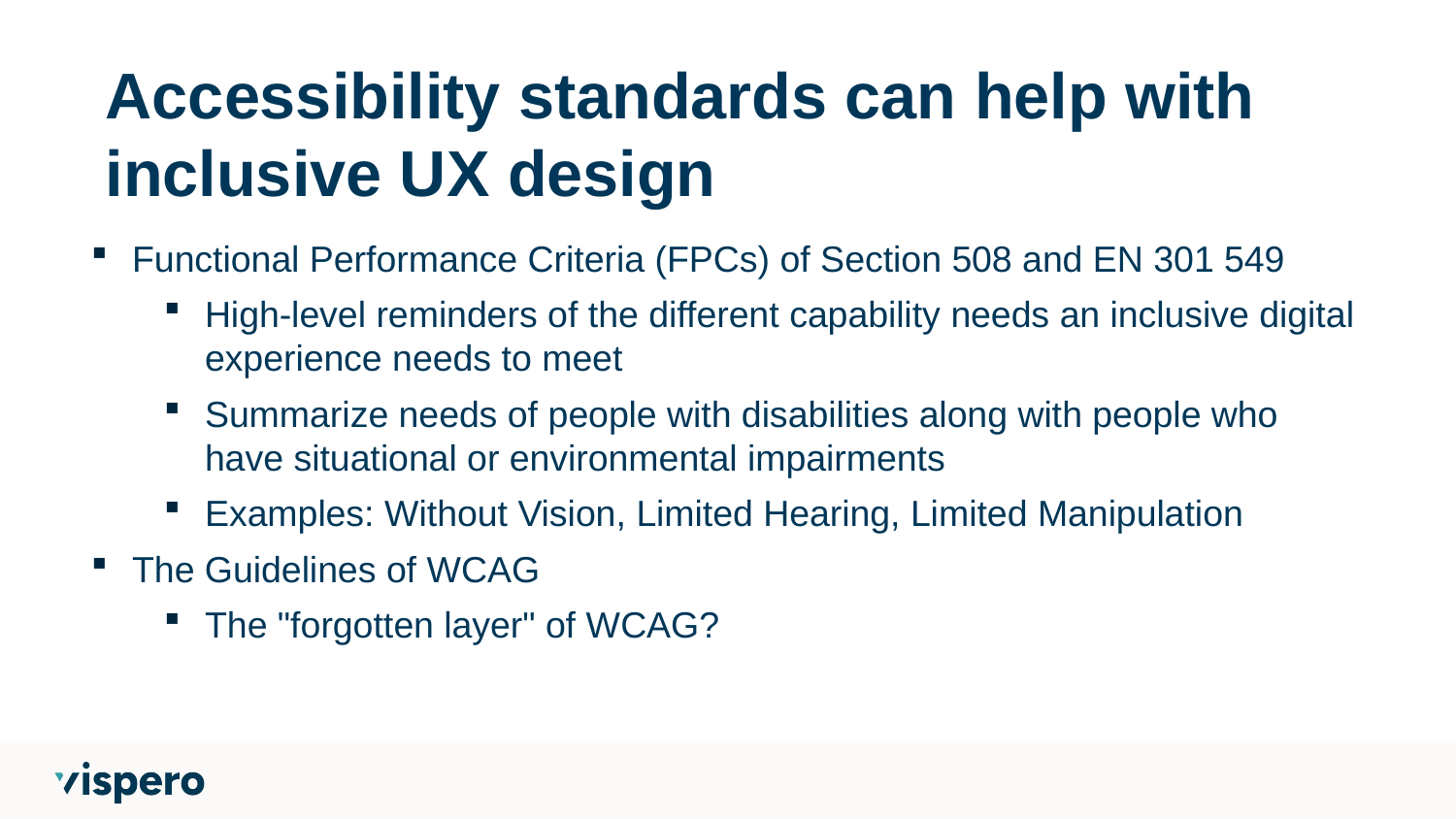

# Accessibility standards can help with inclusive UX design
Functional Performance Criteria (FPCs) of Section 508 and EN 301 549
High-level reminders of the different capability needs an inclusive digital experience needs to meet
Summarize needs of people with disabilities along with people who have situational or environmental impairments
Examples: Without Vision, Limited Hearing, Limited Manipulation
The Guidelines of WCAG
The "forgotten layer" of WCAG?